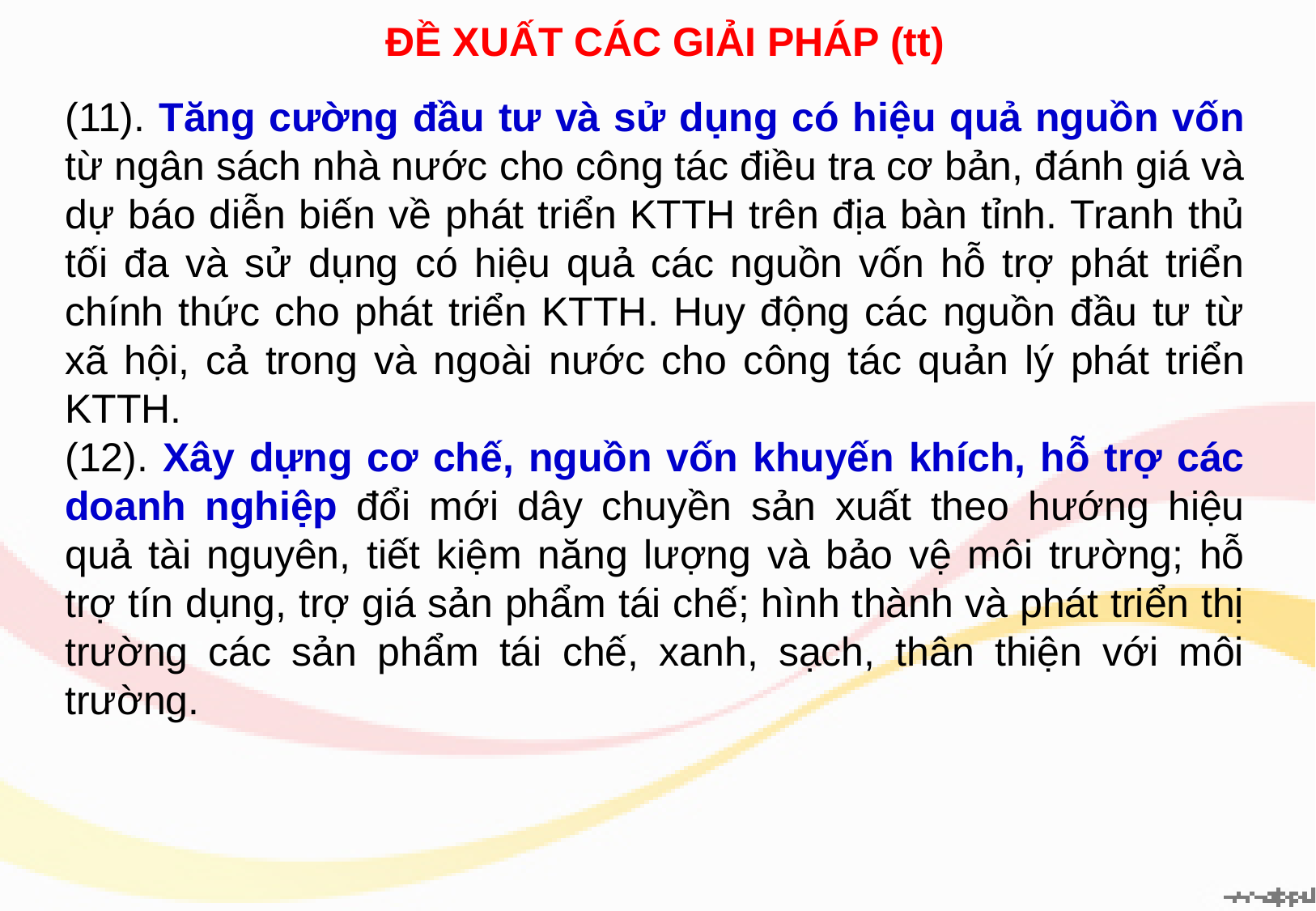

ĐỀ XUẤT CÁC GIẢI PHÁP (tt)
(11). Tăng cường đầu tư và sử dụng có hiệu quả nguồn vốn từ ngân sách nhà nước cho công tác điều tra cơ bản, đánh giá và dự báo diễn biến về phát triển KTTH trên địa bàn tỉnh. Tranh thủ tối đa và sử dụng có hiệu quả các nguồn vốn hỗ trợ phát triển chính thức cho phát triển KTTH. Huy động các nguồn đầu tư từ xã hội, cả trong và ngoài nước cho công tác quản lý phát triển KTTH.
(12). Xây dựng cơ chế, nguồn vốn khuyến khích, hỗ trợ các doanh nghiệp đổi mới dây chuyền sản xuất theo hướng hiệu quả tài nguyên, tiết kiệm năng lượng và bảo vệ môi trường; hỗ trợ tín dụng, trợ giá sản phẩm tái chế; hình thành và phát triển thị trường các sản phẩm tái chế, xanh, sạch, thân thiện với môi trường.